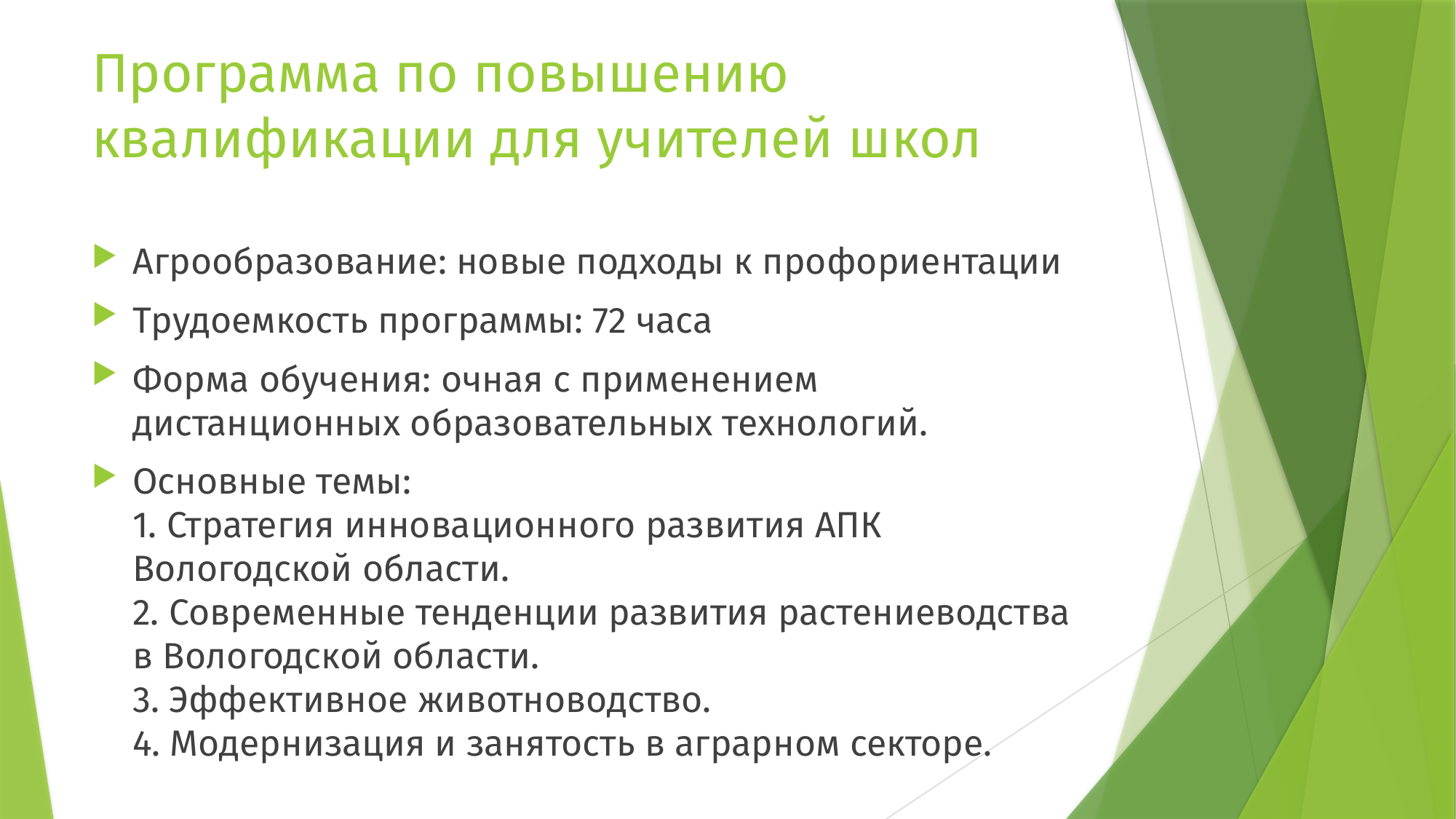

# Программа по повышению квалификации для учителей школ
Агрообразование: новые подходы к профориентации
Трудоемкость программы: 72 часа
Форма обучения: очная с применением дистанционных образовательных технологий.
Основные темы:
1. Стратегия инновационного развития АПК Вологодской области.
2. Современные тенденции развития растениеводства в Вологодской области.
3. Эффективное животноводство.
4. Модернизация и занятость в аграрном секторе.